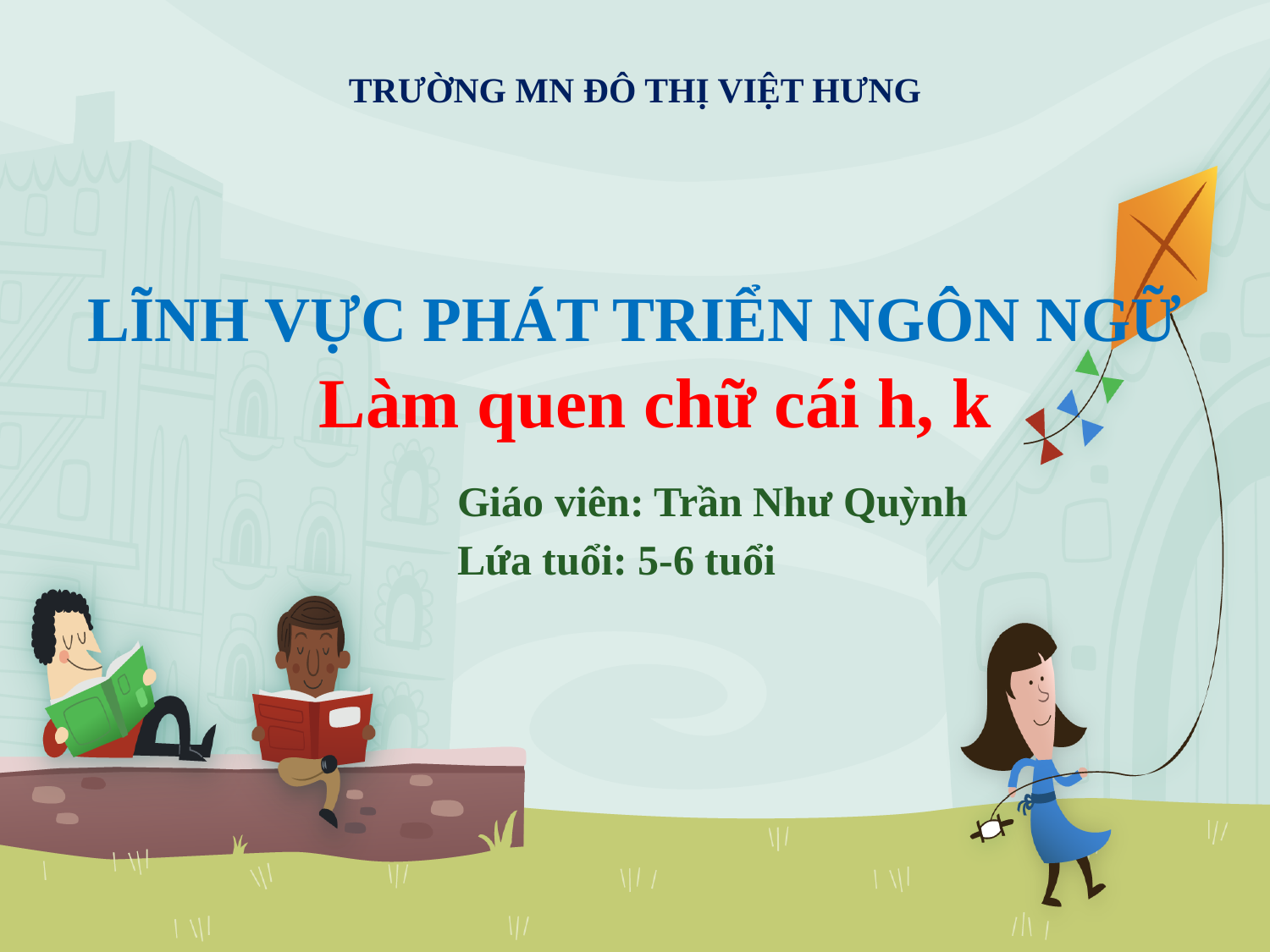

# TRƯỜNG MN ĐÔ THỊ VIỆT HƯNG
LĨNH VỰC PHÁT TRIỂN NGÔN NGỮ
Làm quen chữ cái h, k
Giáo viên: Trần Như Quỳnh
Lứa tuổi: 5-6 tuổi